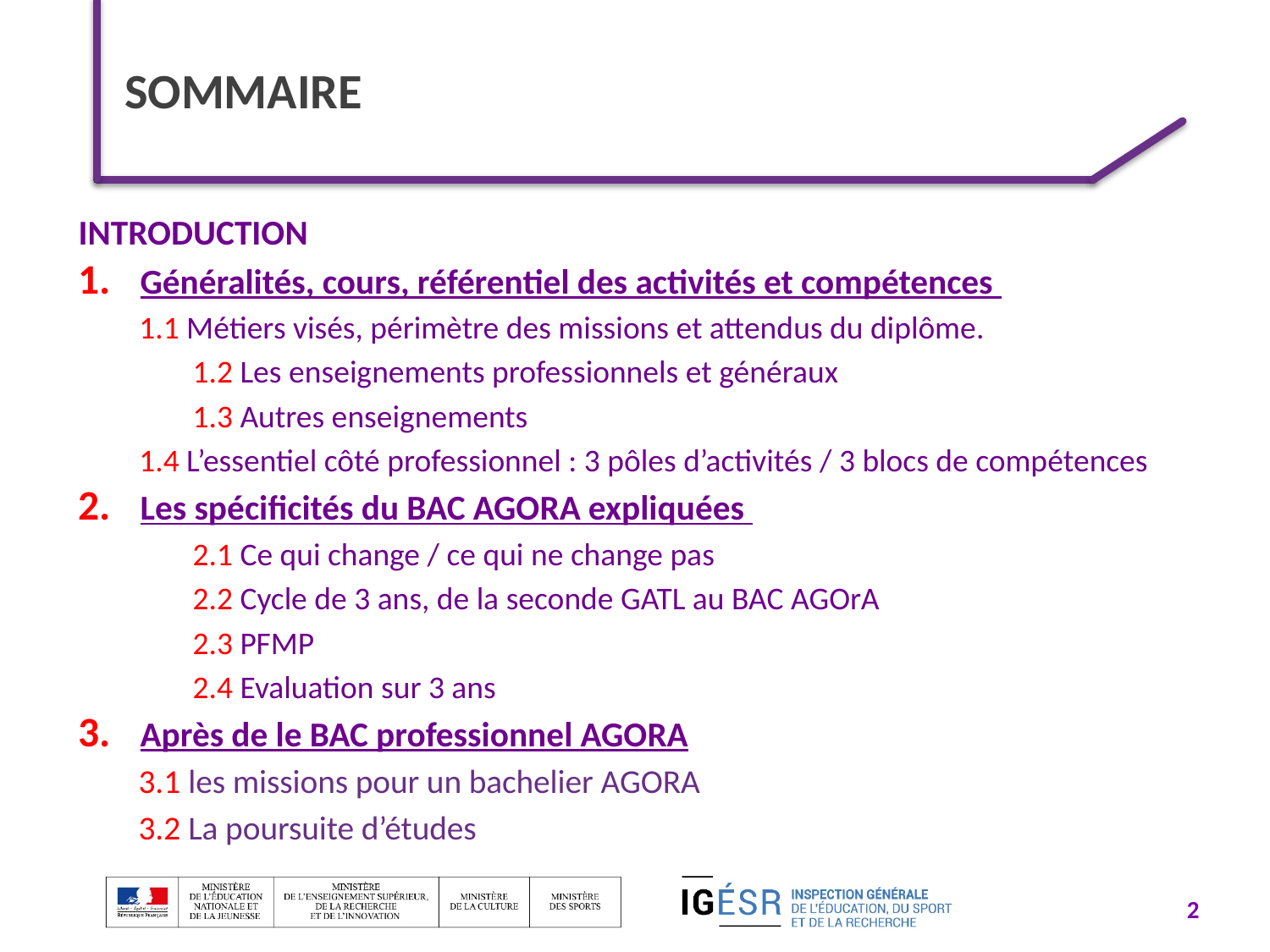

# SOMMAIRE
INTRODUCTION
Généralités, cours, référentiel des activités et compétences
1.1 Métiers visés, périmètre des missions et attendus du diplôme.
 	1.2 Les enseignements professionnels et généraux
	1.3 Autres enseignements
1.4 L’essentiel côté professionnel : 3 pôles d’activités / 3 blocs de compétences
Les spécificités du BAC AGORA expliquées
	2.1 Ce qui change / ce qui ne change pas
	2.2 Cycle de 3 ans, de la seconde GATL au BAC AGOrA
	2.3 PFMP
	2.4 Evaluation sur 3 ans
Après de le BAC professionnel AGORA
3.1 les missions pour un bachelier AGORA
3.2 La poursuite d’études
2